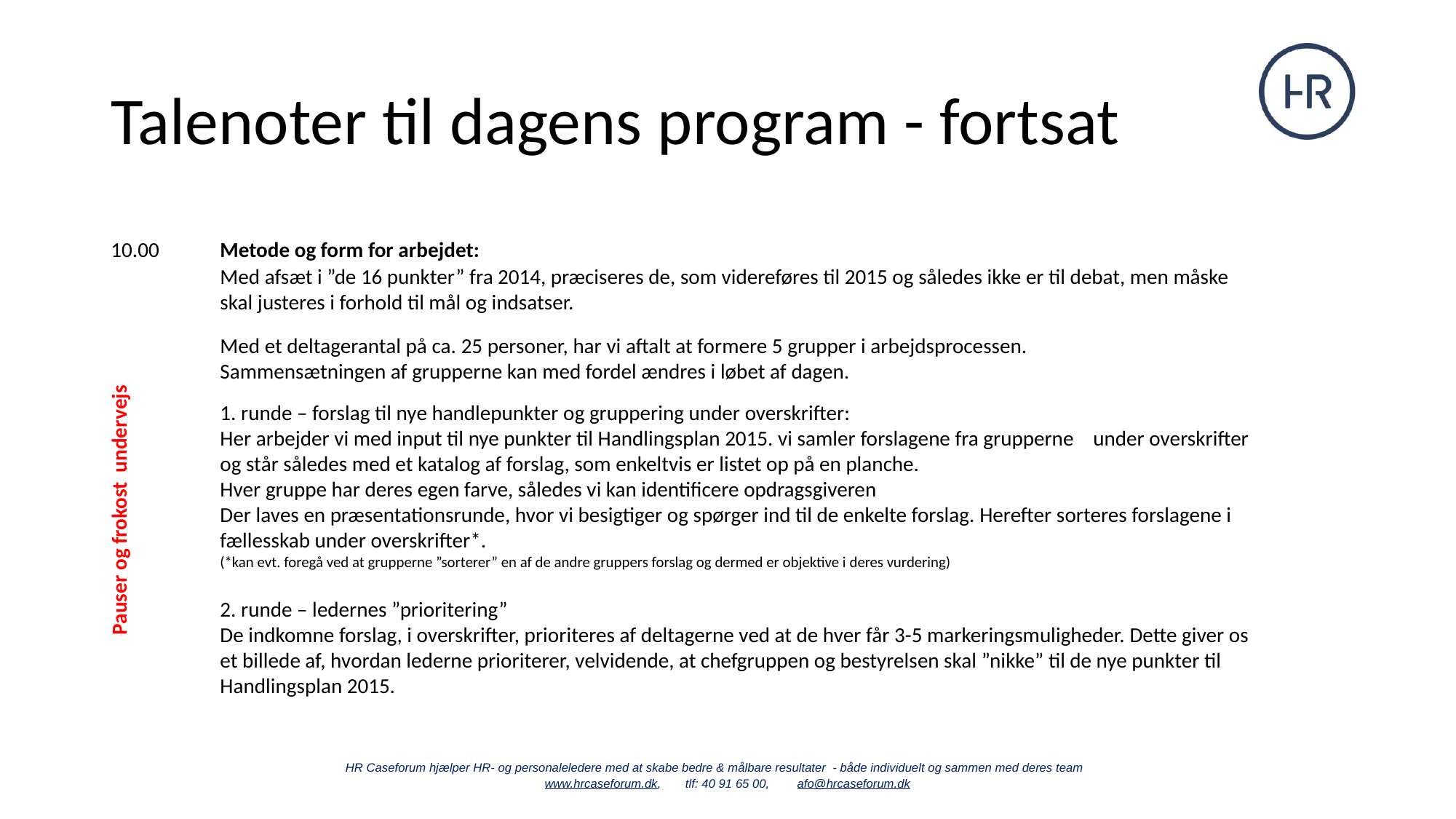

# Talenoter til dagens program - fortsat
Vækst med vilje
10.00	Metode og form for arbejdet:
	Med afsæt i ”de 16 punkter” fra 2014, præciseres de, som videreføres til 2015 og således ikke er til debat, men måske 	skal justeres i forhold til mål og indsatser.

	Med et deltagerantal på ca. 25 personer, har vi aftalt at formere 5 grupper i arbejdsprocessen.
	Sammensætningen af grupperne kan med fordel ændres i løbet af dagen.

	1. runde – forslag til nye handlepunkter og gruppering under overskrifter:
	Her arbejder vi med input til nye punkter til Handlingsplan 2015. vi samler forslagene fra grupperne 	under overskrifter 	og står således med et katalog af forslag, som enkeltvis er listet op på en planche.
	Hver gruppe har deres egen farve, således vi kan identificere opdragsgiveren
	Der laves en præsentationsrunde, hvor vi besigtiger og spørger ind til de enkelte forslag. Herefter sorteres forslagene i 	fællesskab under overskrifter*.
	(*kan evt. foregå ved at grupperne ”sorterer” en af de andre gruppers forslag og dermed er objektive i deres vurdering)

	2. runde – ledernes ”prioritering”
	De indkomne forslag, i overskrifter, prioriteres af deltagerne ved at de hver får 3-5 markeringsmuligheder. Dette giver os 	et billede af, hvordan lederne prioriterer, velvidende, at chefgruppen og bestyrelsen skal ”nikke” til de nye punkter til 	Handlingsplan 2015.

Pauser og frokost  undervejs